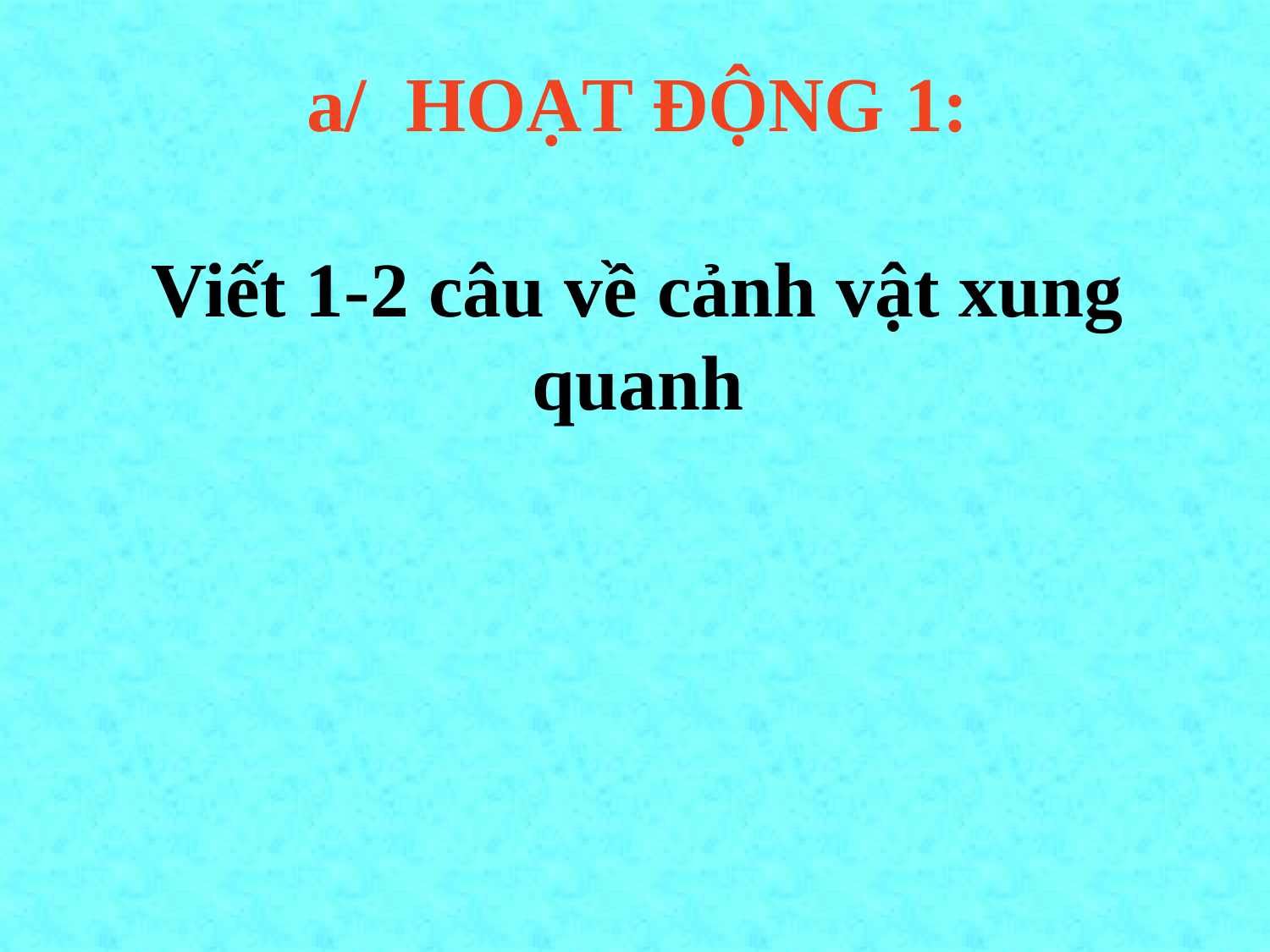

a/  HOẠT ĐỘNG 1:

Viết 1-2 câu về cảnh vật xung quanh